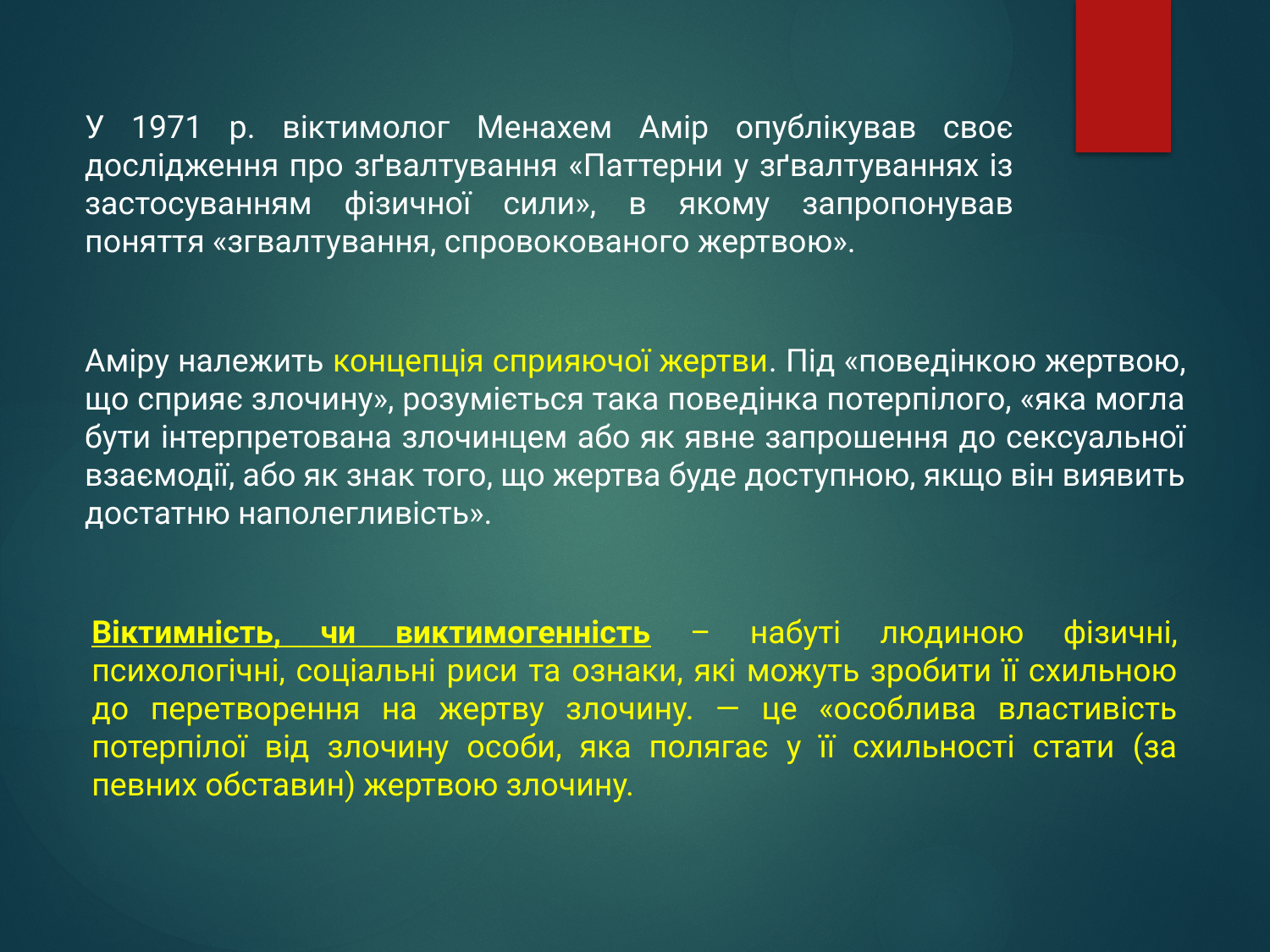

У 1971 р. віктимолог Менахем Амір опублікував своє дослідження про зґвалтування «Паттерни у зґвалтуваннях із застосуванням фізичної сили», в якому запропонував поняття «згвалтування, спровокованого жертвою».
Аміру належить концепція сприяючої жертви. Під «поведінкою жертвою, що сприяє злочину», розуміється така поведінка потерпілого, «яка могла бути інтерпретована злочинцем або як явне запрошення до сексуальної взаємодії, або як знак того, що жертва буде доступною, якщо він виявить достатню наполегливість».
Віктимність, чи виктимогенність – набуті людиною фізичні, психологічні, соціальні риси та ознаки, які можуть зробити її схильною до перетворення на жертву злочину. — це «особлива властивість потерпілої від злочину особи, яка полягає у її схильності стати (за певних обставин) жертвою злочину.